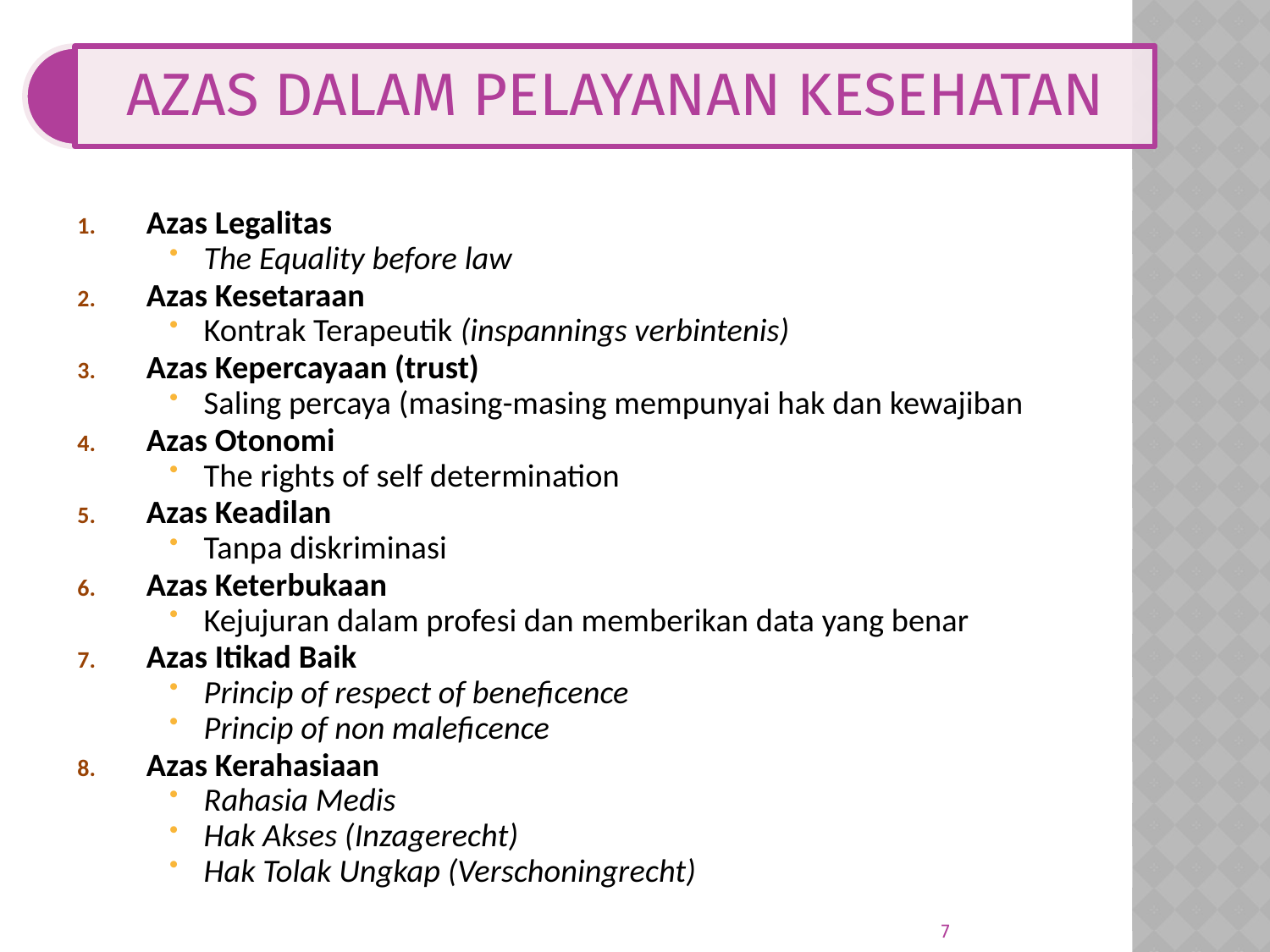

AZAS DALAM PELAYANAN KESEHATAN
Azas Legalitas
The Equality before law
Azas Kesetaraan
Kontrak Terapeutik (inspannings verbintenis)
Azas Kepercayaan (trust)
Saling percaya (masing-masing mempunyai hak dan kewajiban
Azas Otonomi
The rights of self determination
Azas Keadilan
Tanpa diskriminasi
Azas Keterbukaan
Kejujuran dalam profesi dan memberikan data yang benar
Azas Itikad Baik
Princip of respect of beneficence
Princip of non maleficence
Azas Kerahasiaan
Rahasia Medis
Hak Akses (Inzagerecht)
Hak Tolak Ungkap (Verschoningrecht)
7